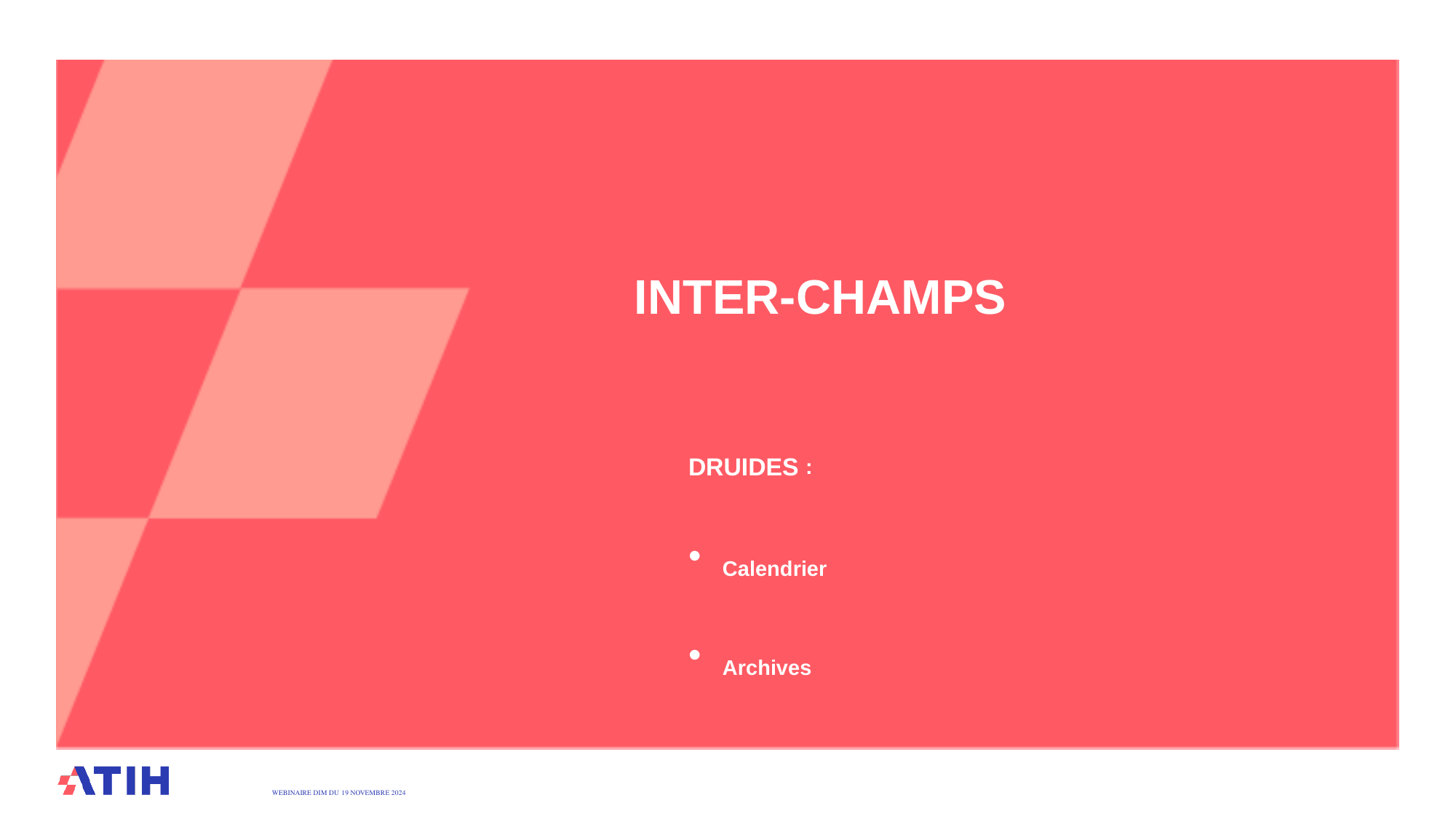

# INTER-CHAMPS

DRUIDES :

Calendrier

Archives
WEBINAIRE DIM DU 19 Novembre 2024